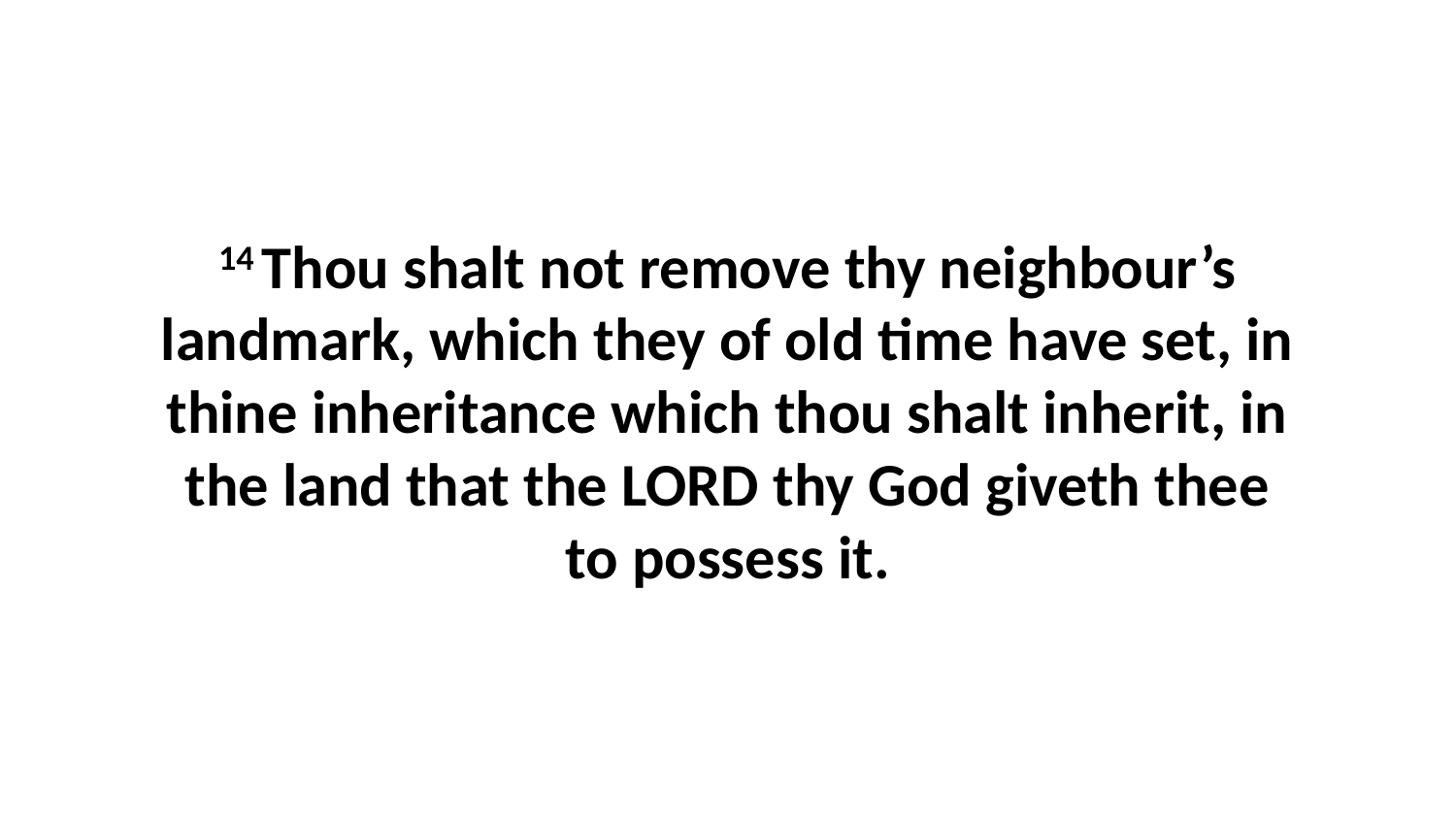

14 Thou shalt not remove thy neighbour’s landmark, which they of old time have set, in thine inheritance which thou shalt inherit, in the land that the LORD thy God giveth thee to possess it.